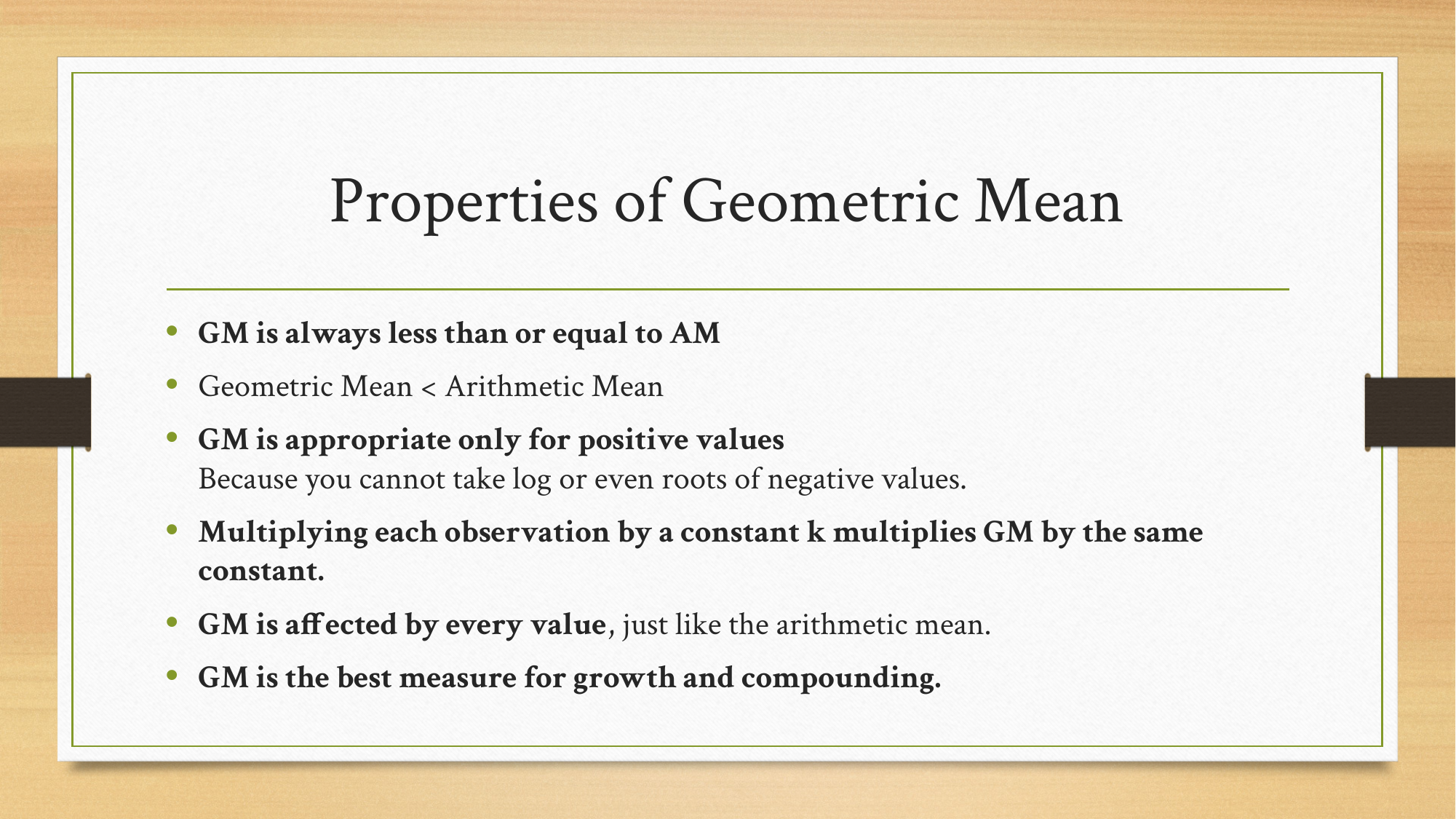

# Properties of Geometric Mean
GM is always less than or equal to AM
Geometric Mean < Arithmetic Mean
GM is appropriate only for positive values
Because you cannot take log or even roots of negative values.
Multiplying each observation by a constant k multiplies GM by the same constant.
GM is affected by every value, just like the arithmetic mean.
GM is the best measure for growth and compounding.